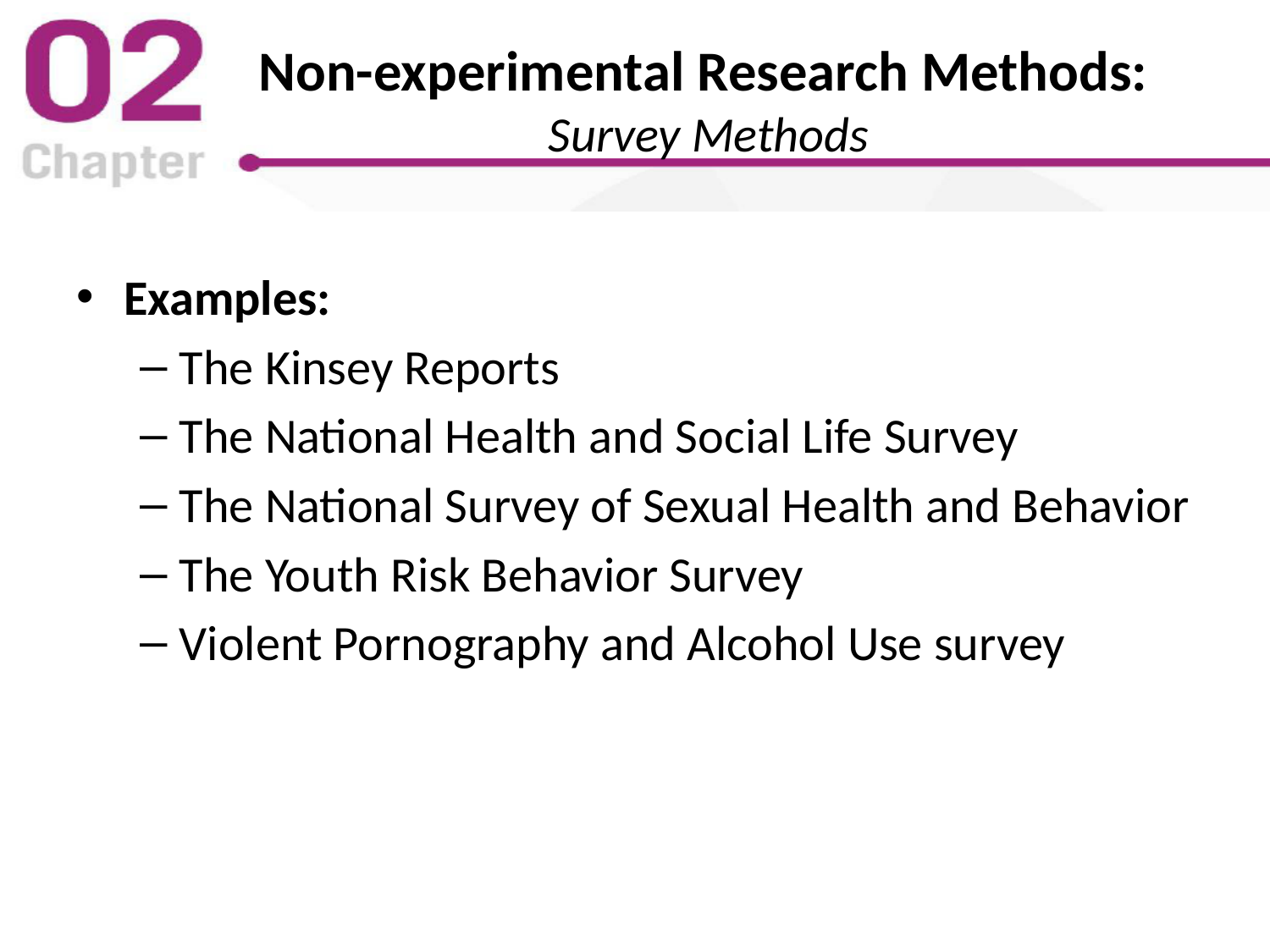

# Non-experimental Research Methods: Survey Methods

Examples:
The Kinsey Reports
The National Health and Social Life Survey
The National Survey of Sexual Health and Behavior
The Youth Risk Behavior Survey
Violent Pornography and Alcohol Use survey